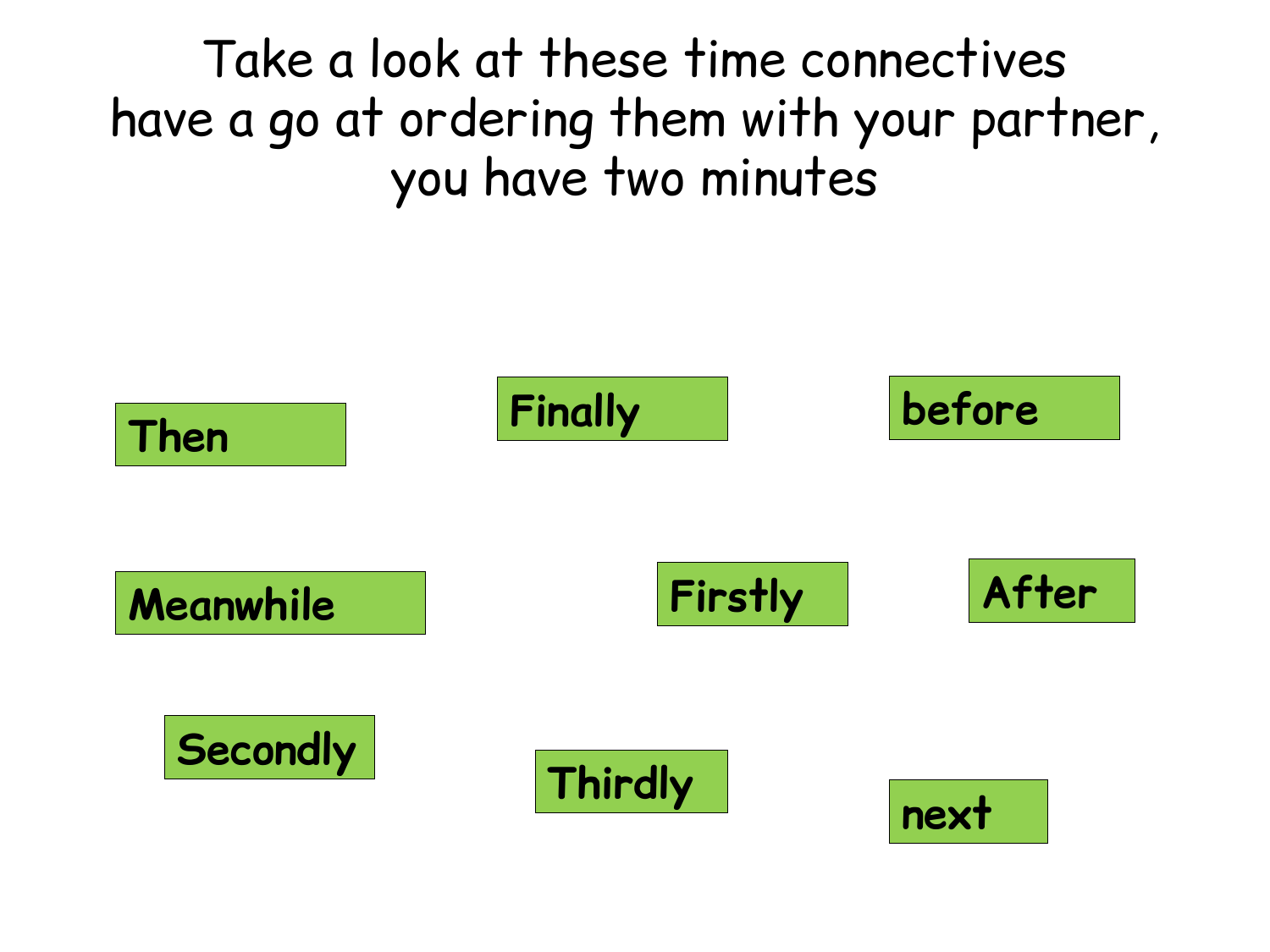

# Take a look at these time connectives have a go at ordering them with your partner, you have two minutes
before
Finally
Then
After
Firstly
Meanwhile
Secondly
Thirdly
next